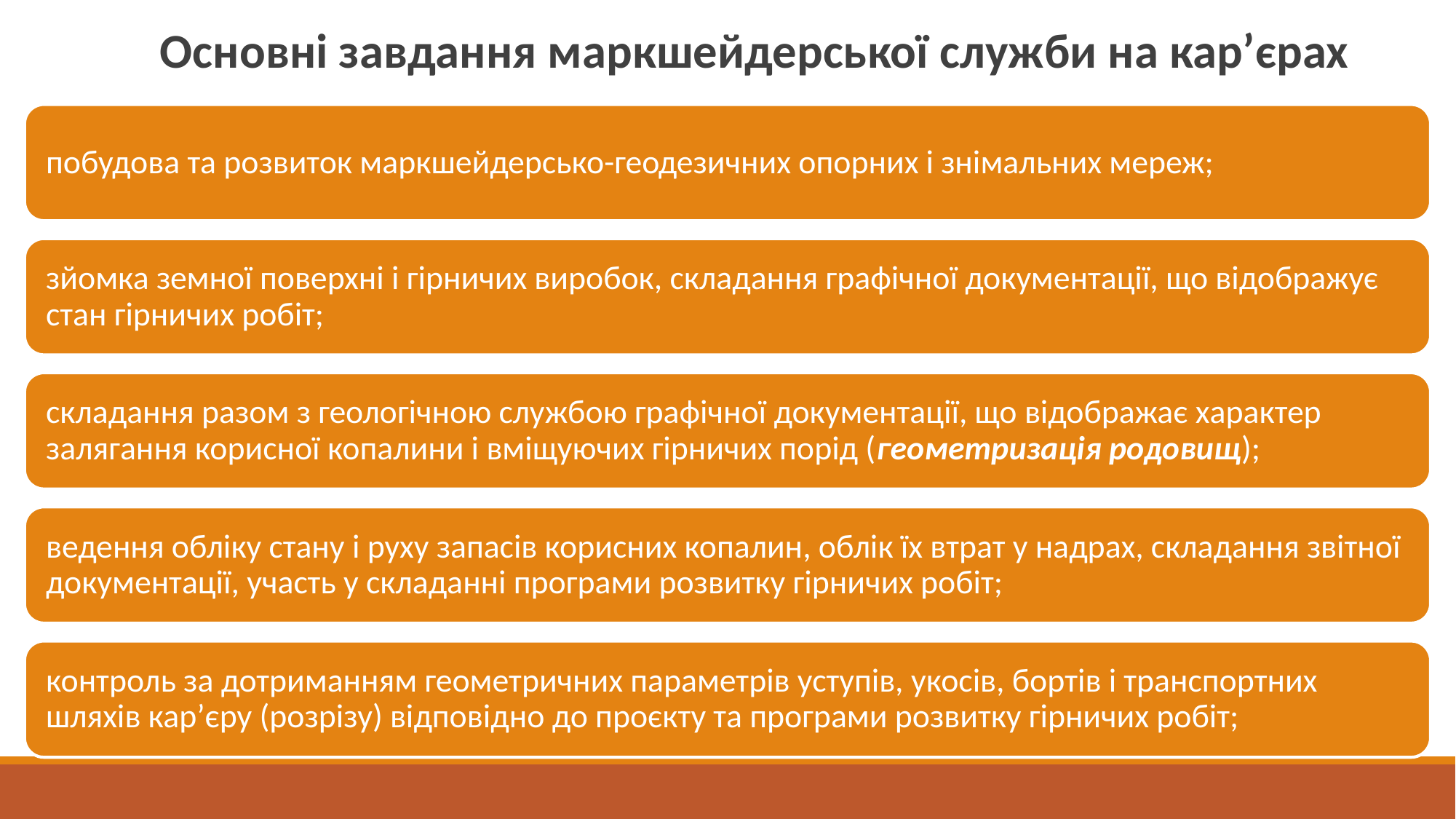

Основні завдання маркшейдерської служби на кар’єрах
побудова та розвиток маркшейдерсько-геодезичних опорних і знімальних мереж;
зйомка земної поверхні і гірничих виробок, складання графічної документації, що відображує стан гірничих робіт;
складання разом з геологічною службою графічної документації, що відображає характер залягання корисної копалини і вміщуючих гірничих порід (геометризація родовищ);
ведення обліку стану і руху запасів корисних копалин, облік їх втрат у надрах, складання звітної документації, участь у складанні програми розвитку гірничих робіт;
контроль за дотриманням геометричних параметрів уступів, укосів, бортів і транспортних шляхів кар’єру (розрізу) відповідно до проєкту та програми розвитку гірничих робіт;